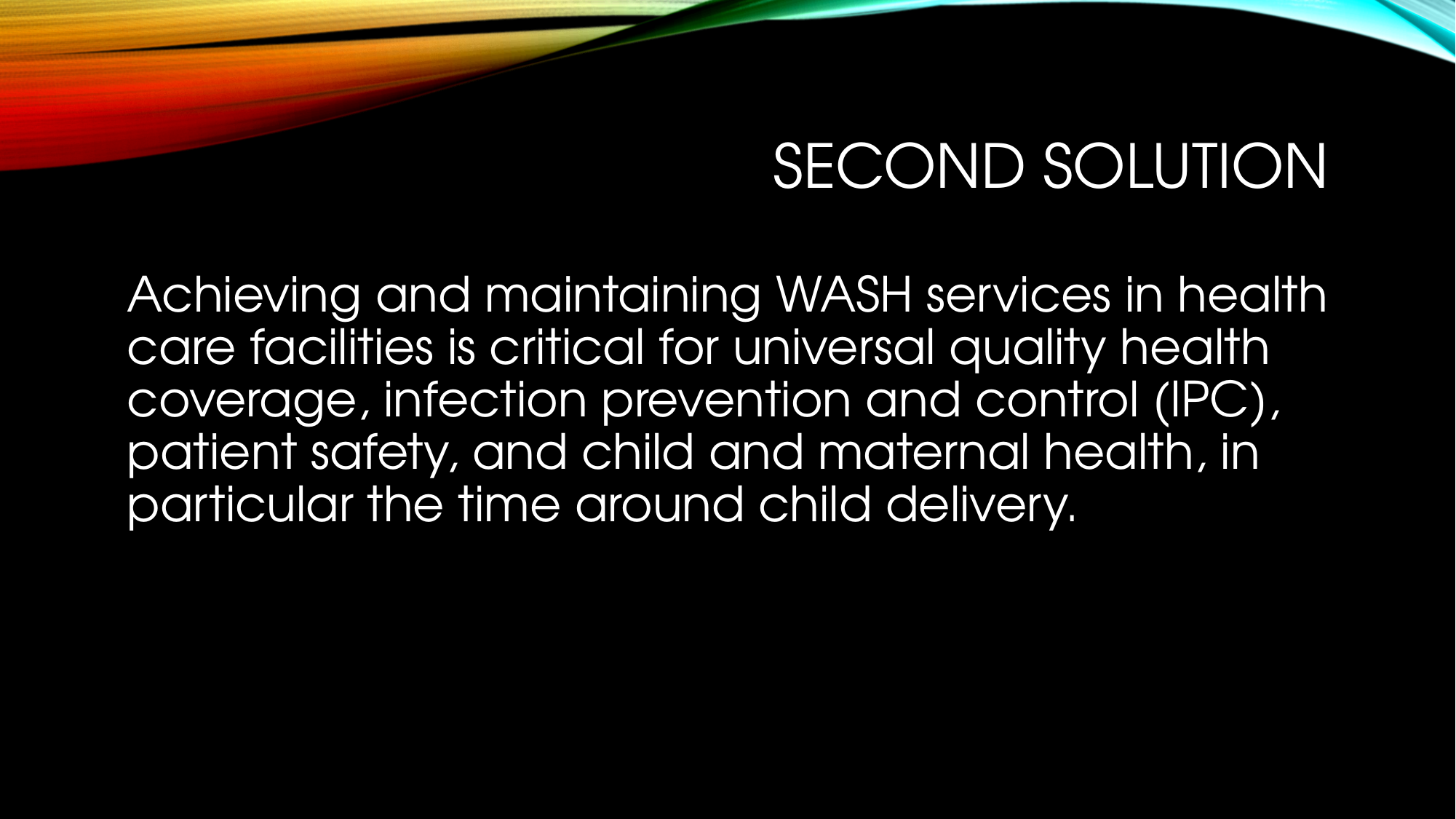

# Second solution
Achieving and maintaining WASH services in health care facilities is critical for universal quality health coverage, infection prevention and control (IPC), patient safety, and child and maternal health, in particular the time around child delivery.